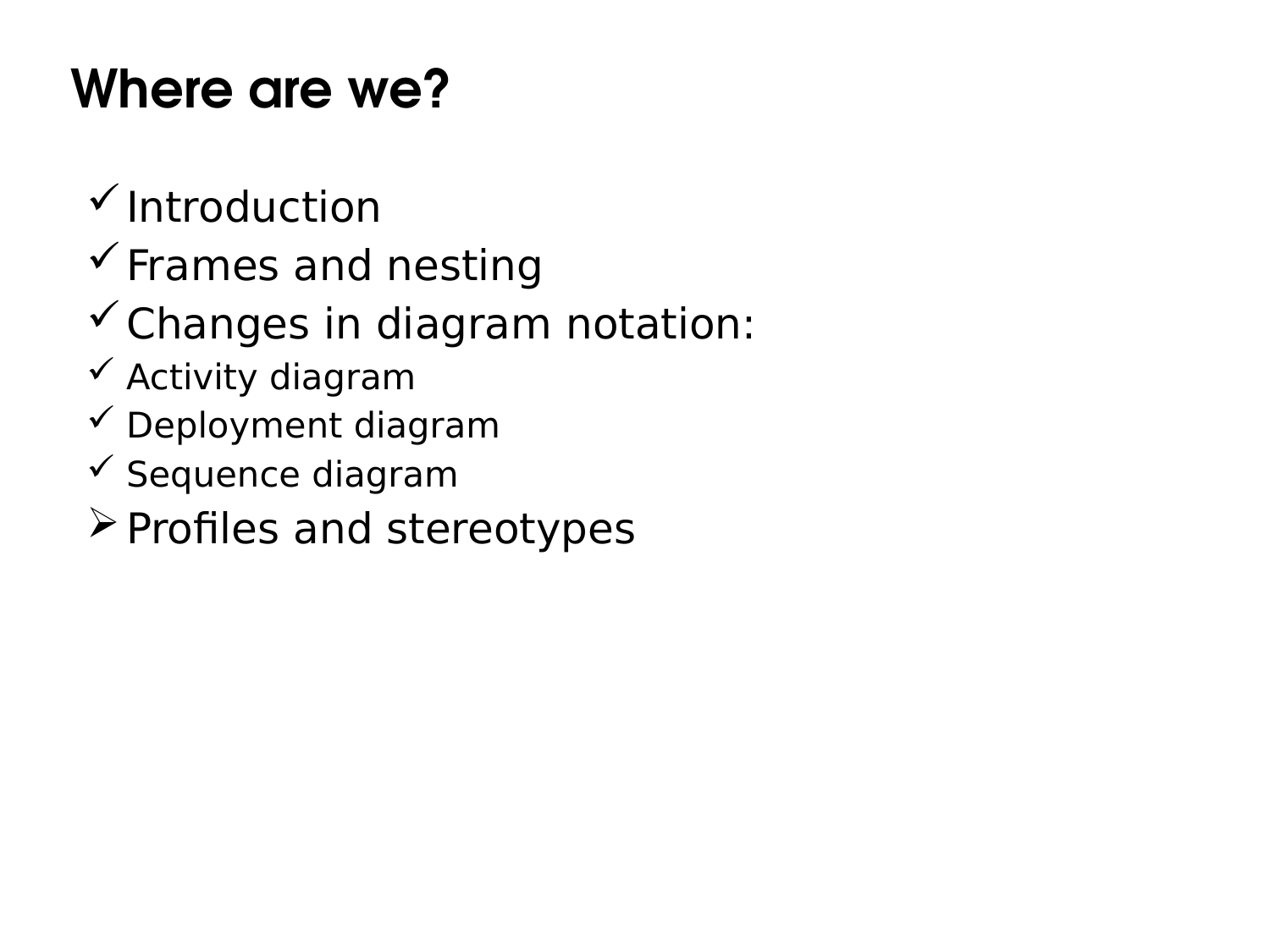

# Where are we?
Introduction
Frames and nesting
Changes in diagram notation:
Activity diagram
Deployment diagram
Sequence diagram
Profiles and stereotypes